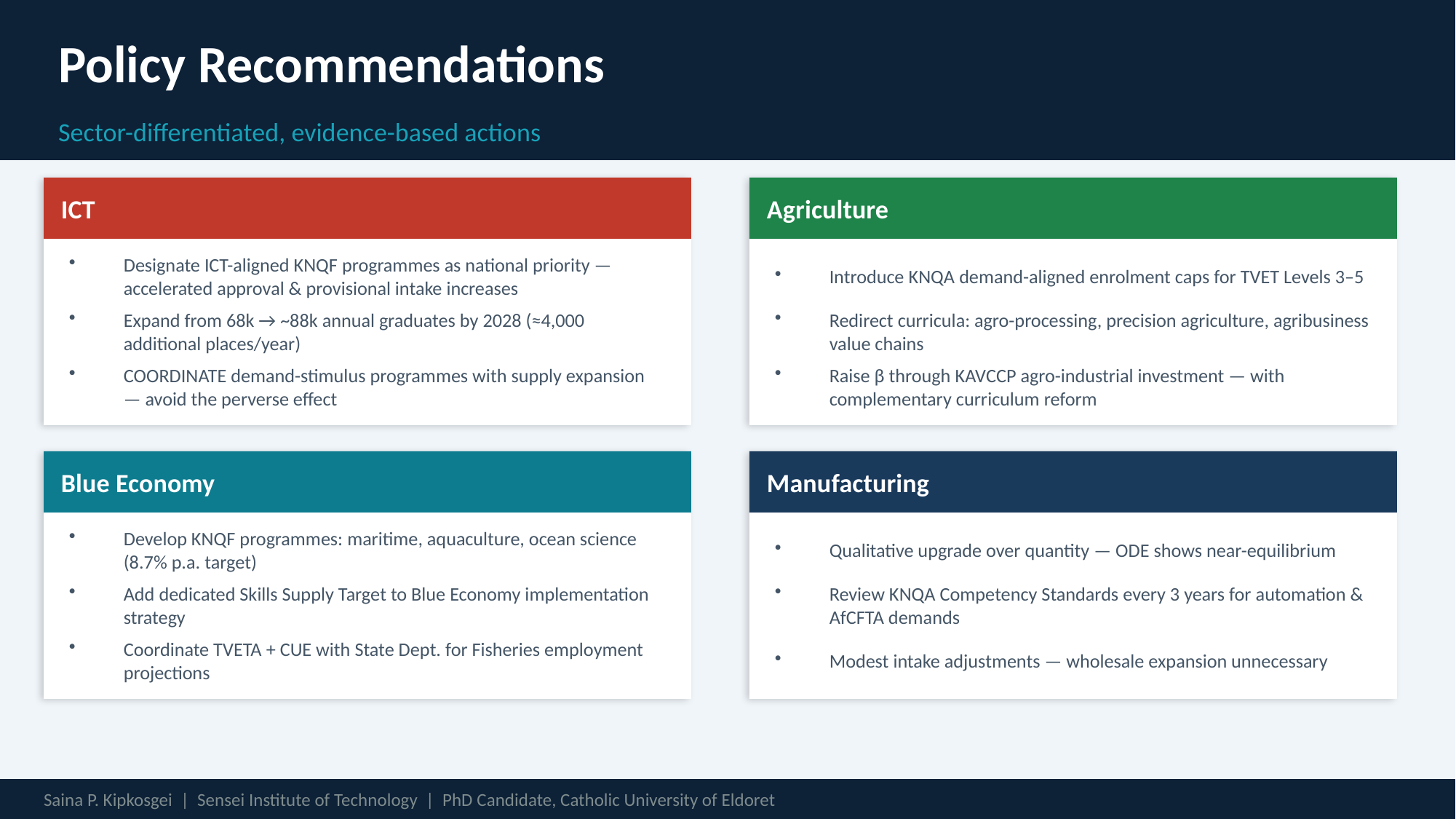

Policy Recommendations
Sector-differentiated, evidence-based actions

ICT
Agriculture
Designate ICT-aligned KNQF programmes as national priority — accelerated approval & provisional intake increases
Introduce KNQA demand-aligned enrolment caps for TVET Levels 3–5
Expand from 68k → ~88k annual graduates by 2028 (≈4,000 additional places/year)
Redirect curricula: agro-processing, precision agriculture, agribusiness value chains
COORDINATE demand-stimulus programmes with supply expansion — avoid the perverse effect
Raise β through KAVCCP agro-industrial investment — with complementary curriculum reform

Blue Economy
Manufacturing
Develop KNQF programmes: maritime, aquaculture, ocean science (8.7% p.a. target)
Qualitative upgrade over quantity — ODE shows near-equilibrium
Add dedicated Skills Supply Target to Blue Economy implementation strategy
Review KNQA Competency Standards every 3 years for automation & AfCFTA demands
Coordinate TVETA + CUE with State Dept. for Fisheries employment projections
Modest intake adjustments — wholesale expansion unnecessary

Saina P. Kipkosgei  |  Sensei Institute of Technology  |  PhD Candidate, Catholic University of Eldoret